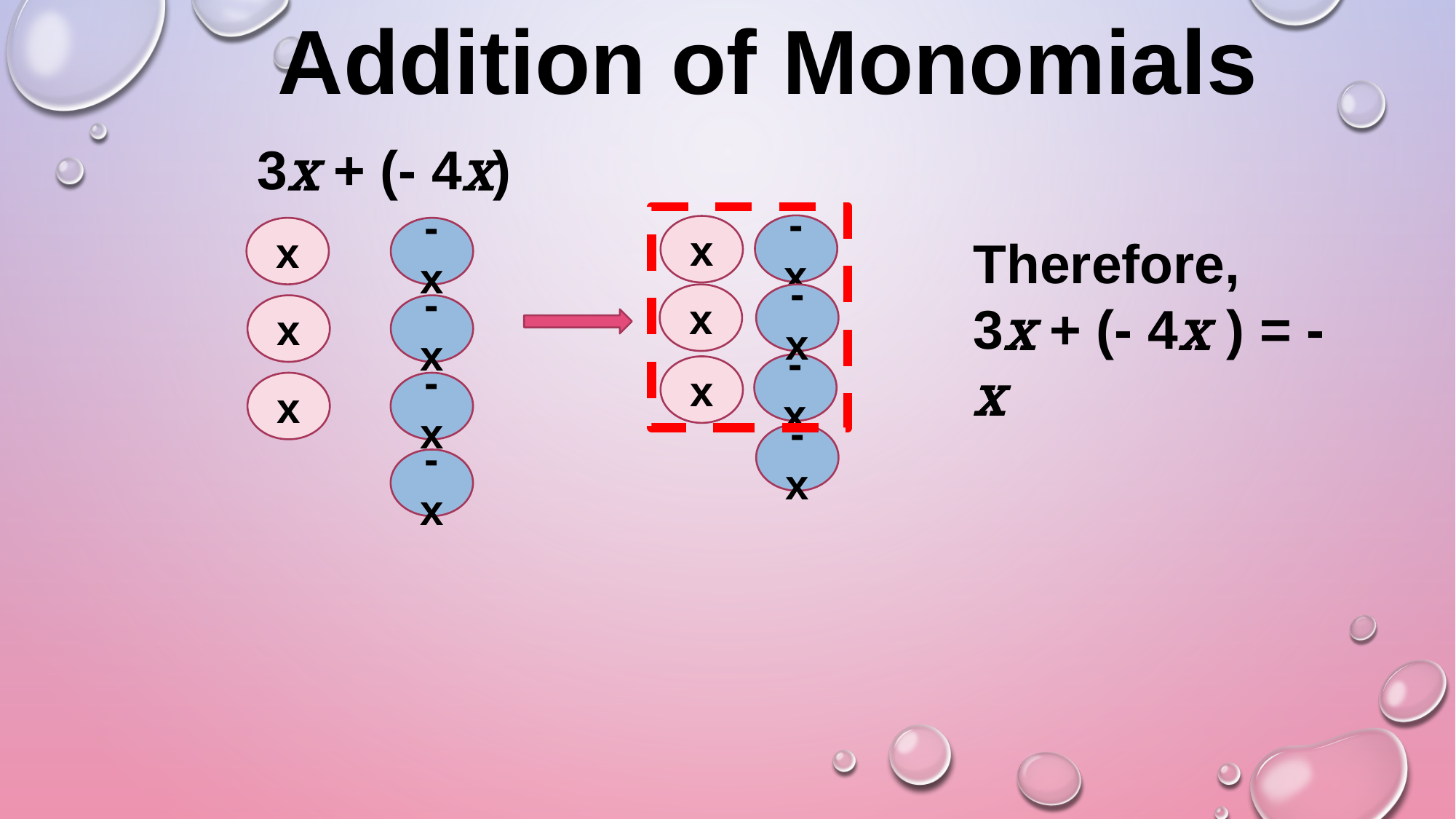

# Addition of Monomials
3x + (- 4x)

-x
x
x
-x
Therefore,
3x + (- 4x ) = -x
x
-x
x
-x

-x
x
x
-x
-x
-x